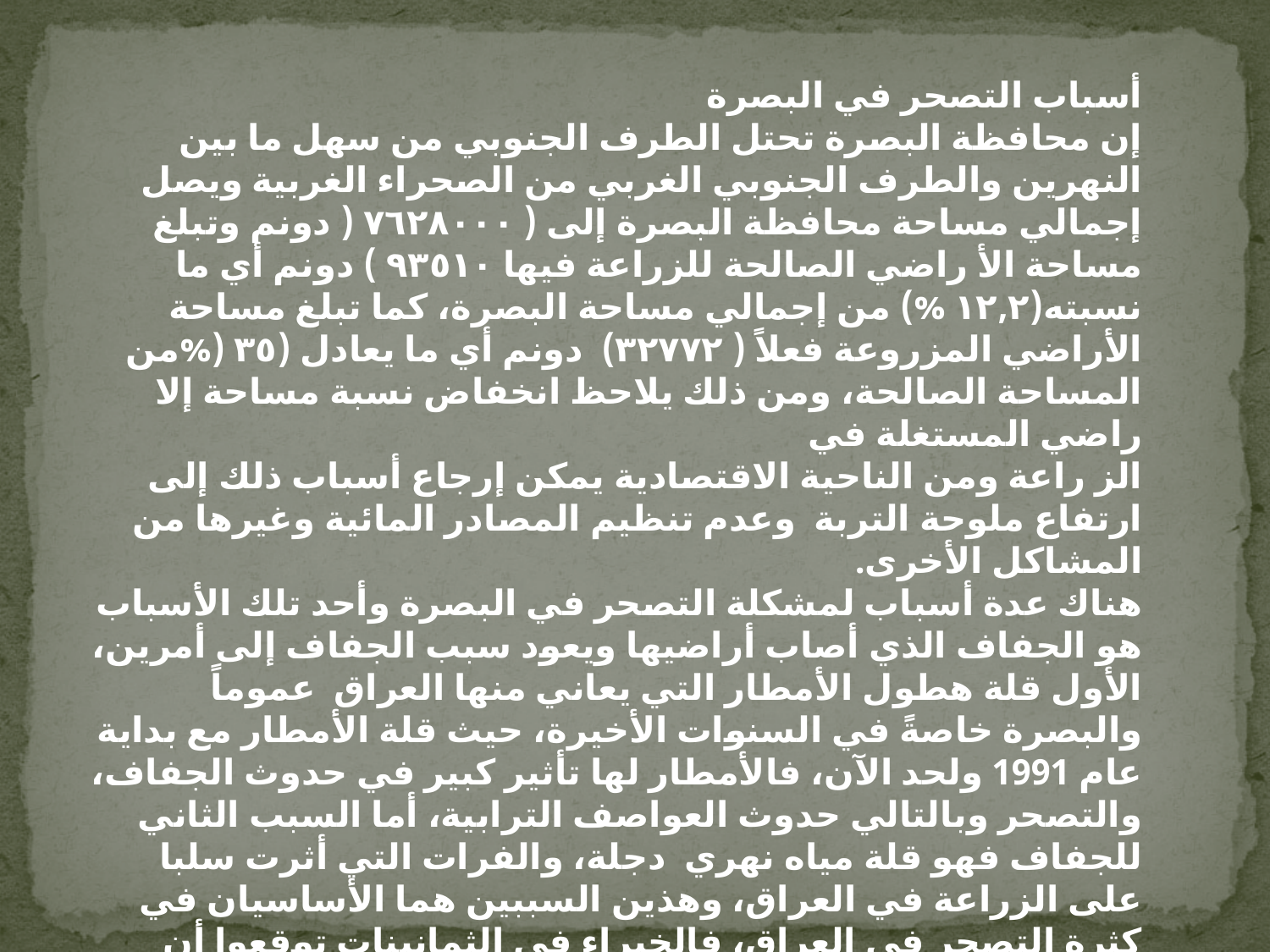

أسباب التصحر في البصرة
إن محافظة البصرة تحتل الطرف الجنوبي من سهل ما بين النهرين والطرف الجنوبي الغربي من الصحراء الغربية ويصل إجمالي مساحة محافظة البصرة إلى ( ٧٦٢٨٠٠٠ ( دونم وتبلغ مساحة الأ راضي الصالحة للزراعة فيها ٩٣٥١٠ ) دونم أي ما نسبته(١٢,٢ %) من إجمالي مساحة البصرة، كما تبلغ مساحة الأراضي المزروعة فعلاً ( ٣٢٧٧٢)  دونم أي ما يعادل (٣٥ (%من المساحة الصالحة، ومن ذلك يلاحظ انخفاض نسبة مساحة إلا راضي المستغلة في
الز راعة ومن الناحية الاقتصادية يمكن إرجاع أسباب ذلك إلى ارتفاع ملوحة التربة  وعدم تنظيم المصادر المائية وغيرها من المشاكل الأخرى.
هناك عدة أسباب لمشكلة التصحر في البصرة وأحد تلك الأسباب هو الجفاف الذي أصاب أراضيها ويعود سبب الجفاف إلى أمرين، الأول قلة هطول الأمطار التي يعاني منها العراق  عموماً والبصرة خاصةً في السنوات الأخيرة، حيث قلة الأمطار مع بداية عام 1991 ولحد الآن، فالأمطار لها تأثير كبير في حدوث الجفاف، والتصحر وبالتالي حدوث العواصف الترابية، أما السبب الثاني للجفاف فهو قلة مياه نهري  دجلة، والفرات التي أثرت سلبا على الزراعة في العراق، وهذين السببين هما الأساسيان في كثرة التصحر في العراق، فالخبراء في الثمانينات توقعوا أن الجفاف سيحدث بالعقد الثاني من الألفية الثالثة بعد عام 2010، لكن الجفاف سبق التوقع بسبب قلة الأمطار وبسبب انقطاع مياه دجلة والفرات عن العراق وهناك سبب عند الناس انه بعد عام 2003 أثرت حركة الآليات العسكرية على الصحراء مما جعل التربة متحركة بعد أن كانت ثابتة، وعندما درس الخبراء في هيئة الأنواء الجوية هذا الموضوع وجدوا أن هذا التصور غير صحيح وليس لهذا الأمر علاقة بالتصحر في العراق.